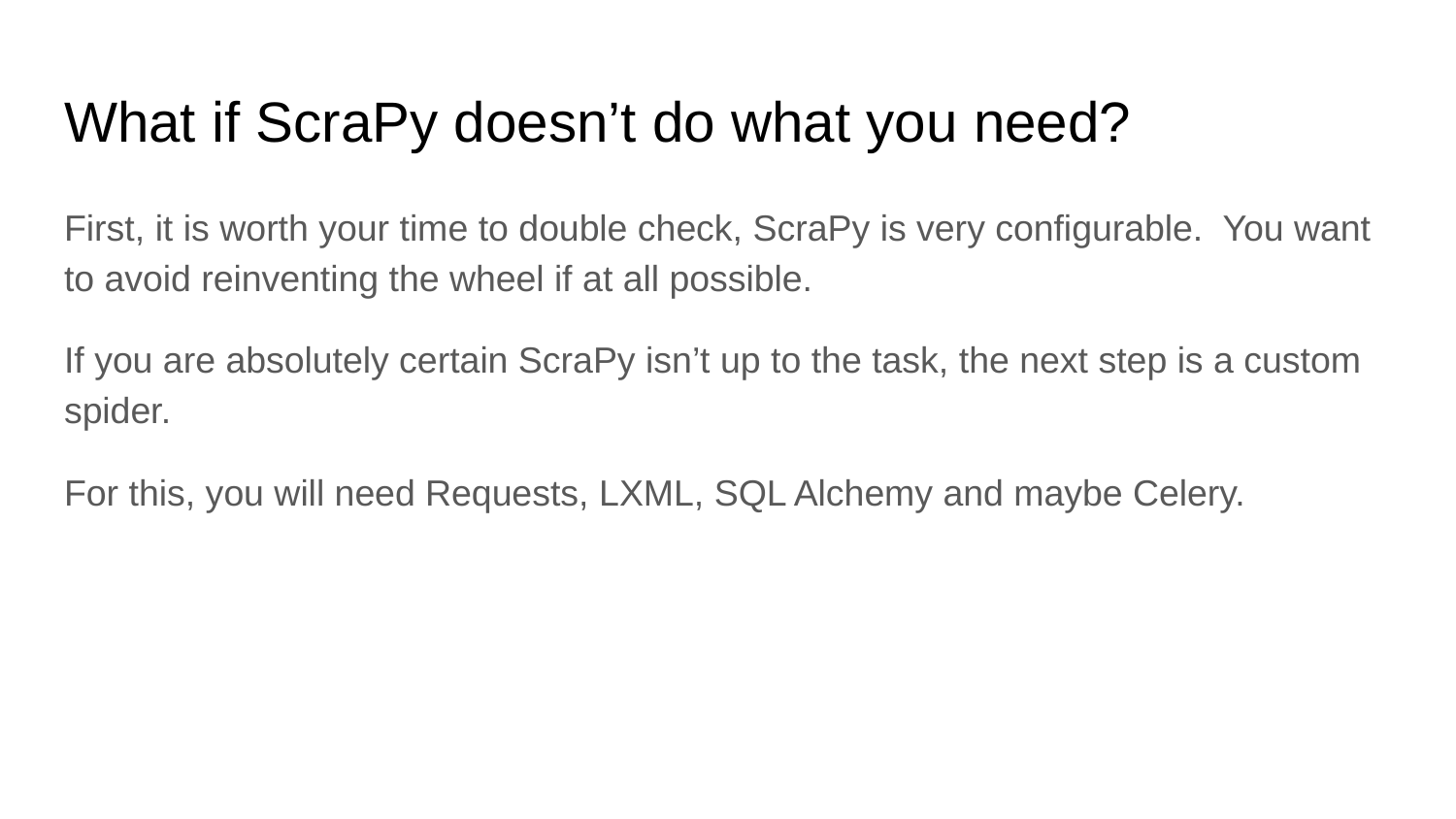

# What if ScraPy doesn’t do what you need?
First, it is worth your time to double check, ScraPy is very configurable.  You want to avoid reinventing the wheel if at all possible.
If you are absolutely certain ScraPy isn’t up to the task, the next step is a custom spider.
For this, you will need Requests, LXML, SQL Alchemy and maybe Celery.